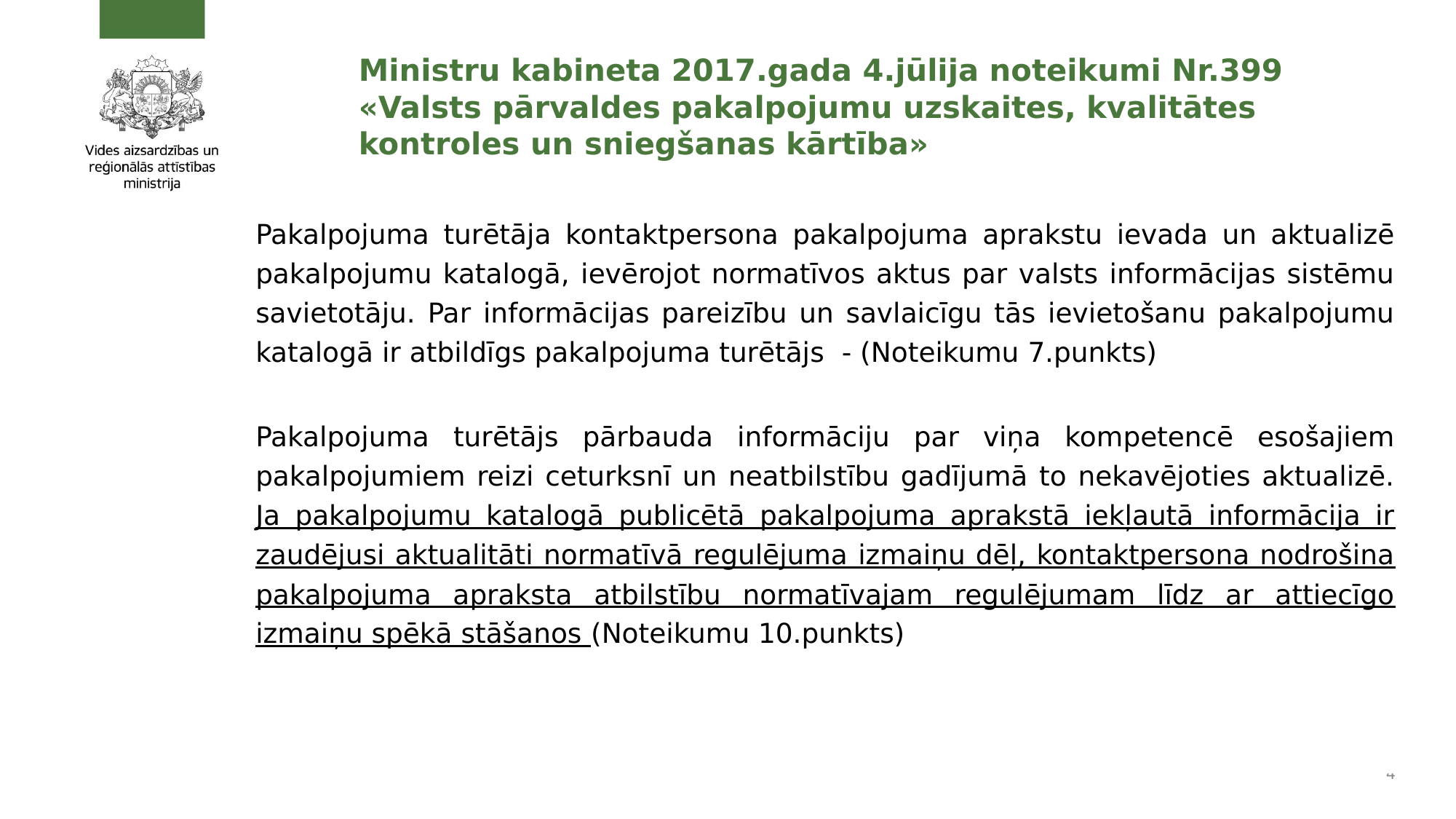

# Ministru kabineta 2017.gada 4.jūlija noteikumi Nr.399  «Valsts pārvaldes pakalpojumu uzskaites, kvalitātes kontroles un sniegšanas kārtība»

Pakalpojuma turētāja kontaktpersona pakalpojuma aprakstu ievada un aktualizē pakalpojumu katalogā, ievērojot normatīvos aktus par valsts informācijas sistēmu savietotāju. Par informācijas pareizību un savlaicīgu tās ievietošanu pakalpojumu katalogā ir atbildīgs pakalpojuma turētājs  - (Noteikumu 7.punkts)

Pakalpojuma turētājs pārbauda informāciju par viņa kompetencē esošajiem pakalpojumiem reizi ceturksnī un neatbilstību gadījumā to nekavējoties aktualizē. Ja pakalpojumu katalogā publicētā pakalpojuma aprakstā iekļautā informācija ir zaudējusi aktualitāti normatīvā regulējuma izmaiņu dēļ, kontaktpersona nodrošina pakalpojuma apraksta atbilstību normatīvajam regulējumam līdz ar attiecīgo izmaiņu spēkā stāšanos (Noteikumu 10.punkts)

4